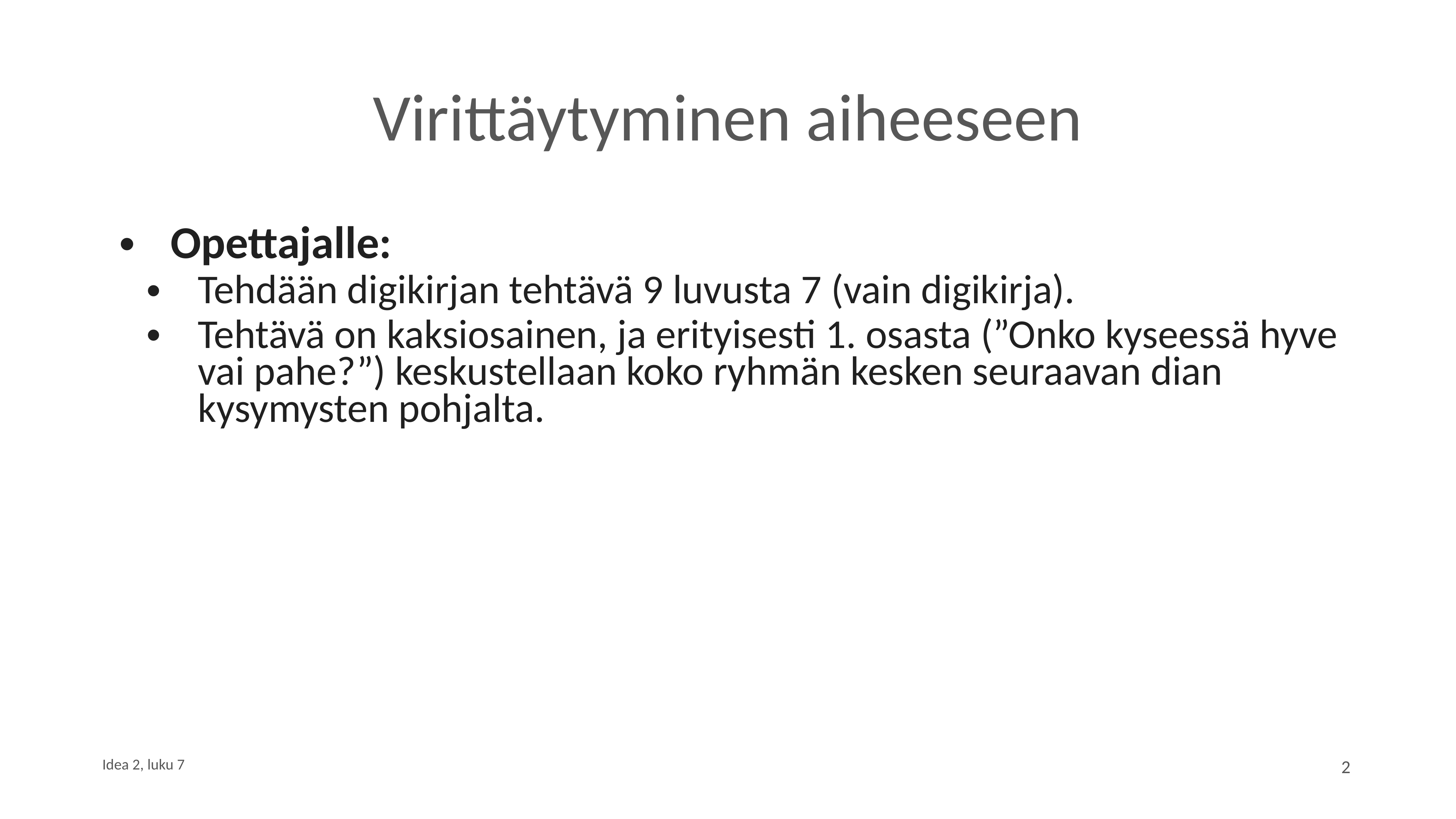

# Virittäytyminen aiheeseen
Opettajalle:
Tehdään digikirjan tehtävä 9 luvusta 7 (vain digikirja).
Tehtävä on kaksiosainen, ja erityisesti 1. osasta (”Onko kyseessä hyve vai pahe?”) keskustellaan koko ryhmän kesken seuraavan dian kysymysten pohjalta.

2
Idea 2, luku 7